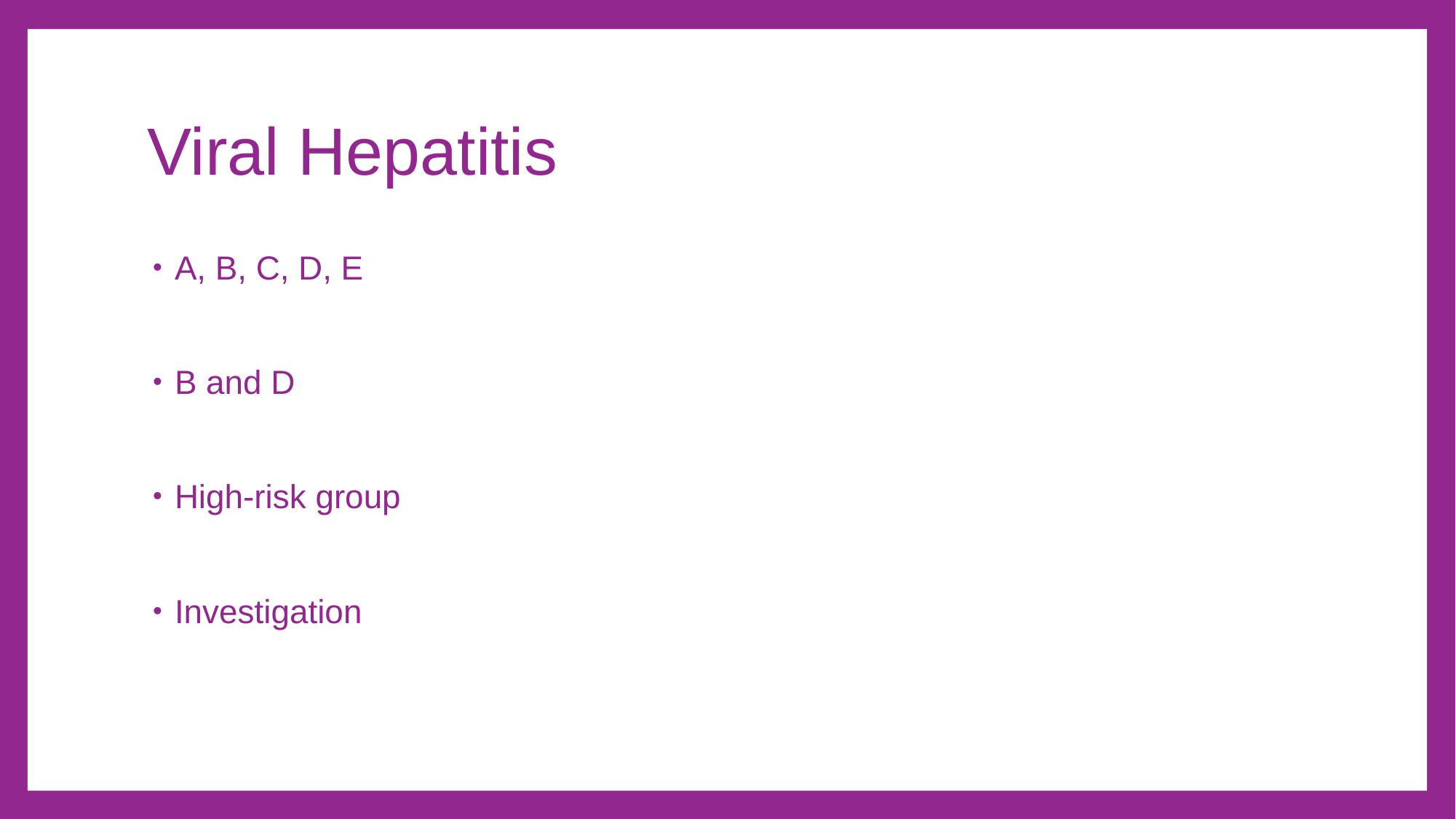

# Viral Hepatitis
A, B, C, D, E

B and D

High-risk group

Investigation